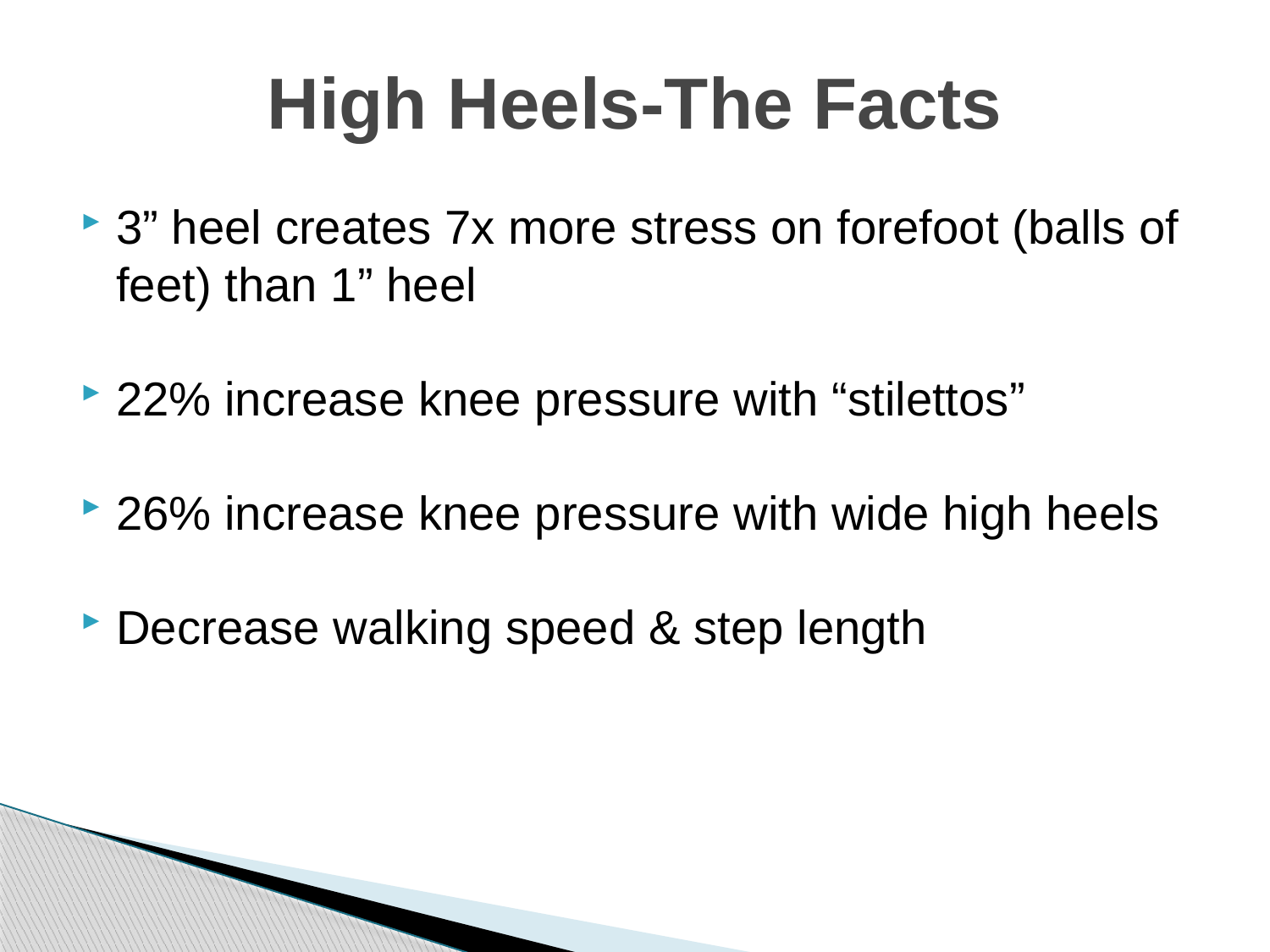

# High Heels-The Facts
3” heel creates 7x more stress on forefoot (balls of feet) than 1” heel

22% increase knee pressure with “stilettos”

26% increase knee pressure with wide high heels

Decrease walking speed & step length